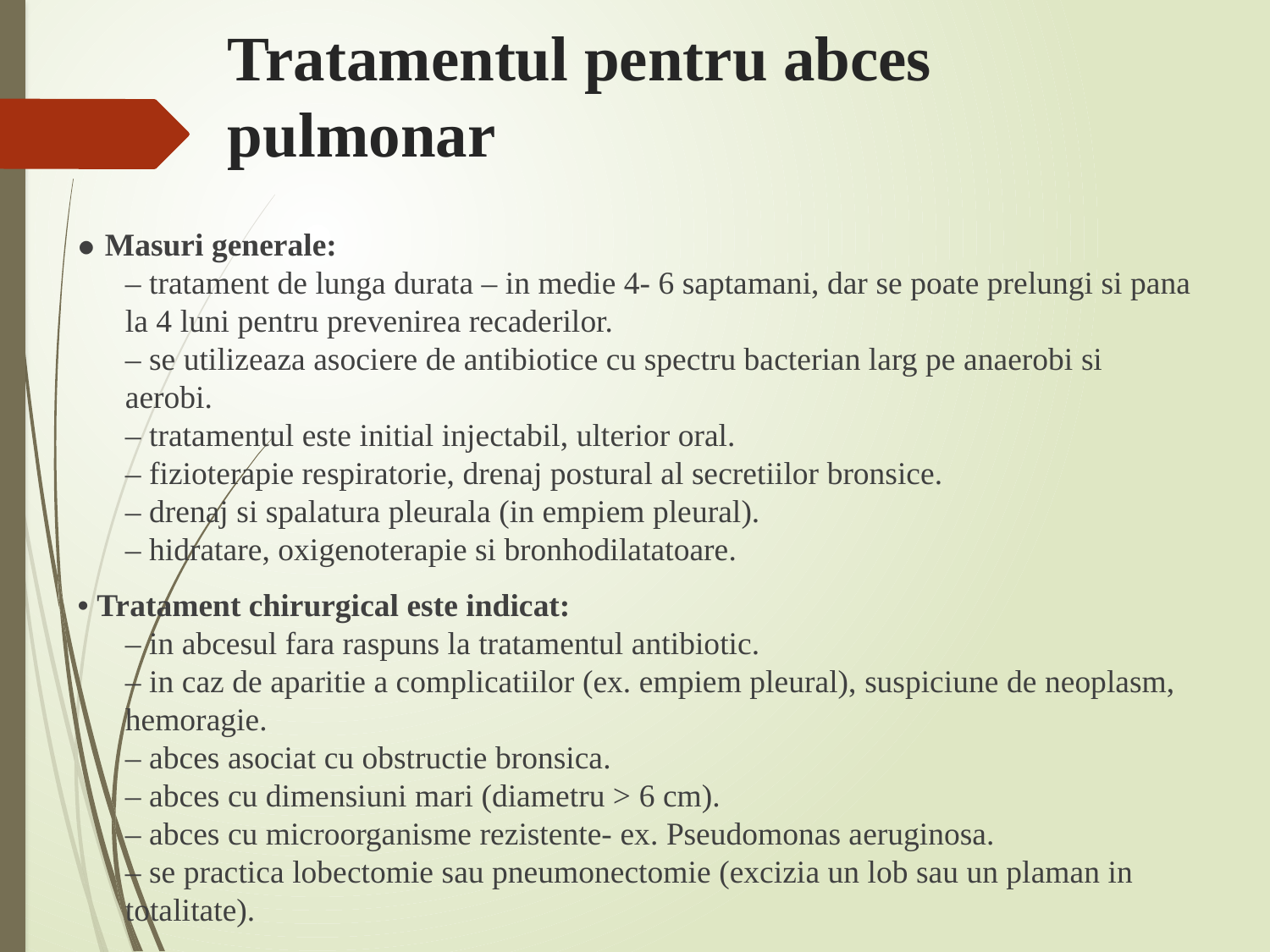

# Tratamentul pentru abces pulmonar
• Masuri generale:
– tratament de lunga durata – in medie 4- 6 saptamani, dar se poate prelungi si pana la 4 luni pentru prevenirea recaderilor.
– se utilizeaza asociere de antibiotice cu spectru bacterian larg pe anaerobi si aerobi.
– tratamentul este initial injectabil, ulterior oral.
– fizioterapie respiratorie, drenaj postural al secretiilor bronsice.
– drenaj si spalatura pleurala (in empiem pleural).
– hidratare, oxigenoterapie si bronhodilatatoare.
• Tratament chirurgical este indicat:
– in abcesul fara raspuns la tratamentul antibiotic.
– in caz de aparitie a complicatiilor (ex. empiem pleural), suspiciune de neoplasm, hemoragie.
– abces asociat cu obstructie bronsica.
– abces cu dimensiuni mari (diametru > 6 cm).
– abces cu microorganisme rezistente- ex. Pseudomonas aeruginosa.
– se practica lobectomie sau pneumonectomie (excizia un lob sau un plaman in totalitate).